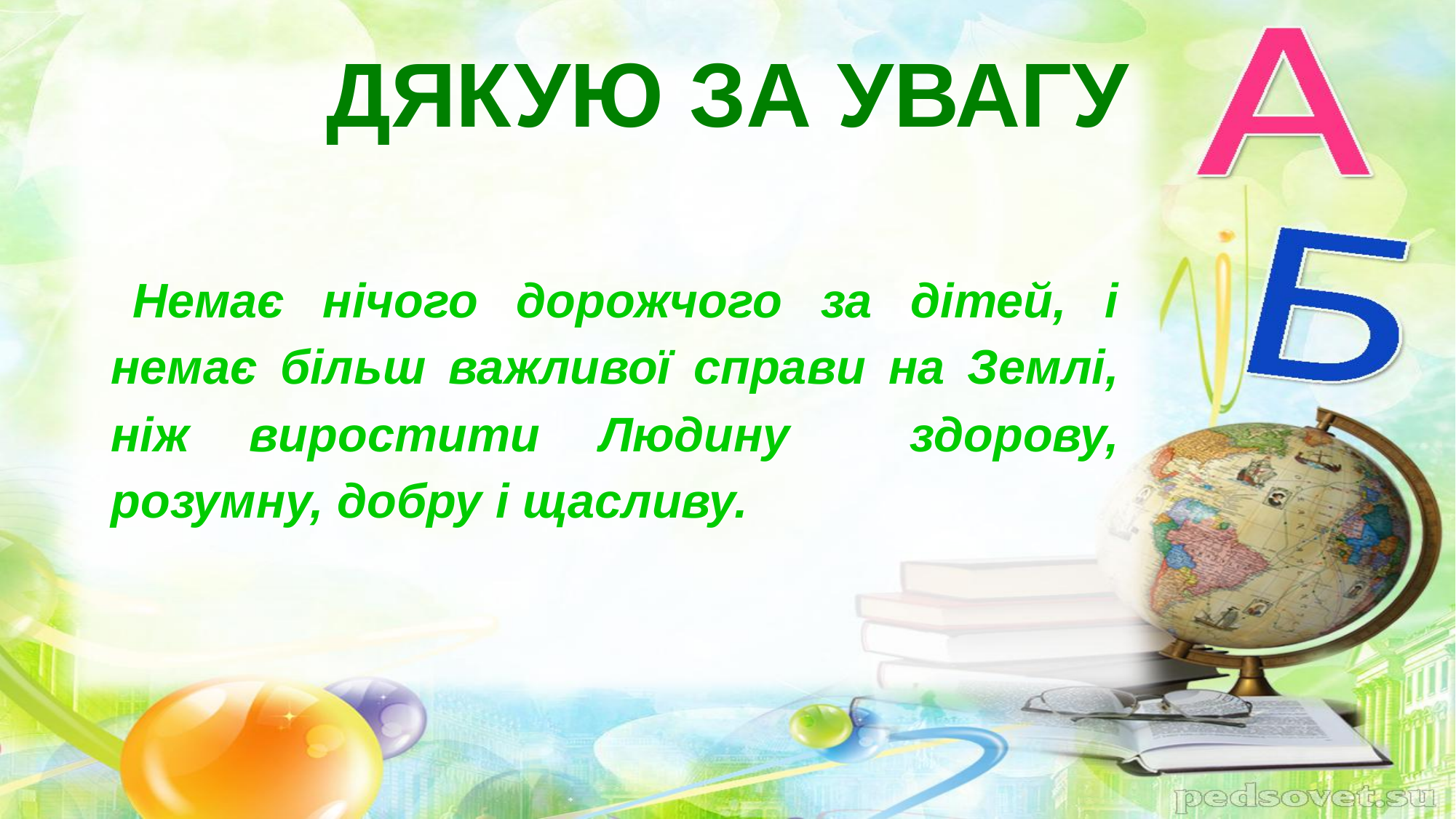

# ДЯКУЮ ЗА УВАГУ
Немає нічого дорожчого за дітей, і немає більш важливої справи на Землі, ніж виростити Людину  здорову, розумну, добру і щасливу.